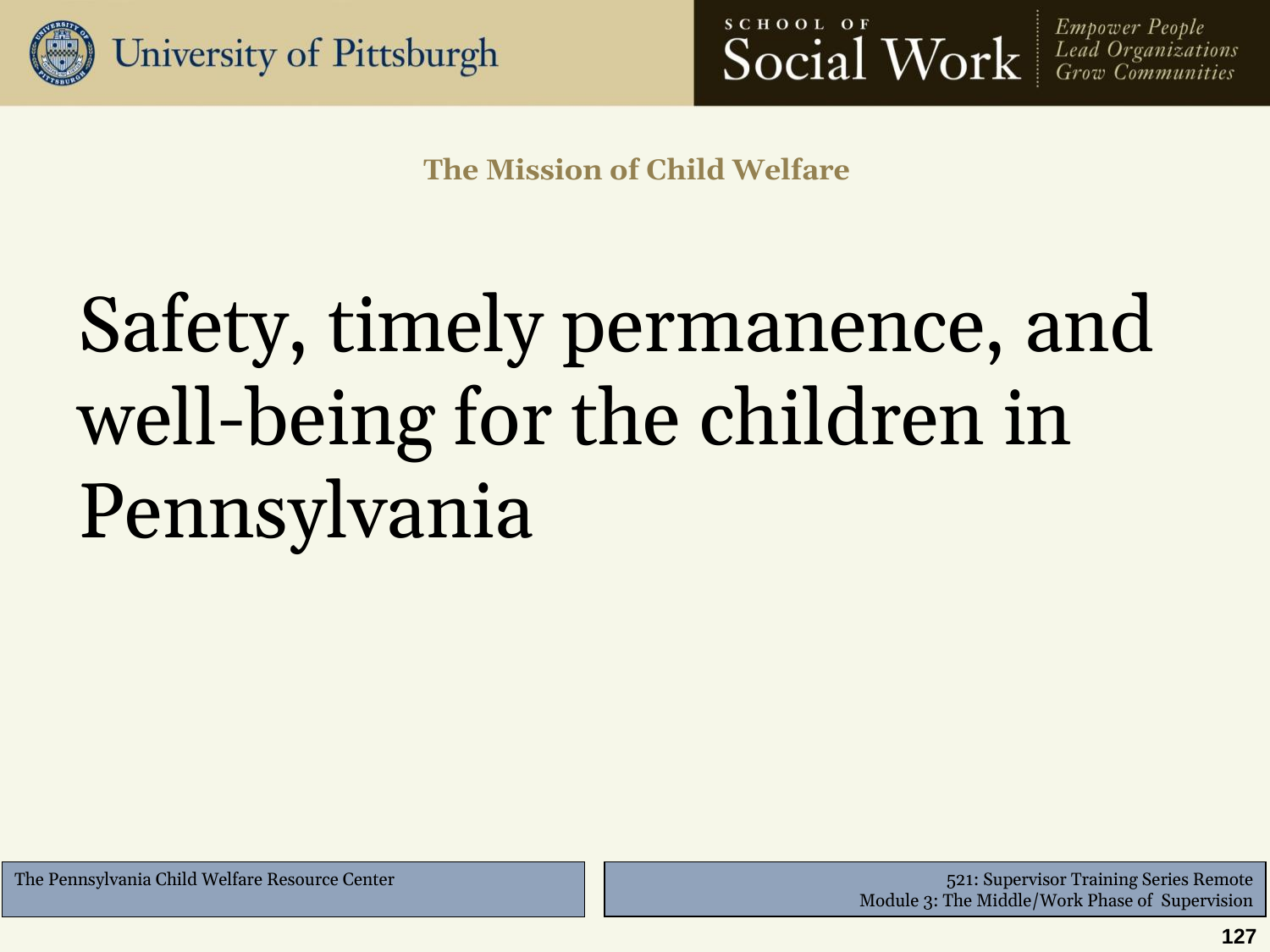

# The Mission of Child Welfare

Safety, timely permanence, and well-being for the children in Pennsylvania

127